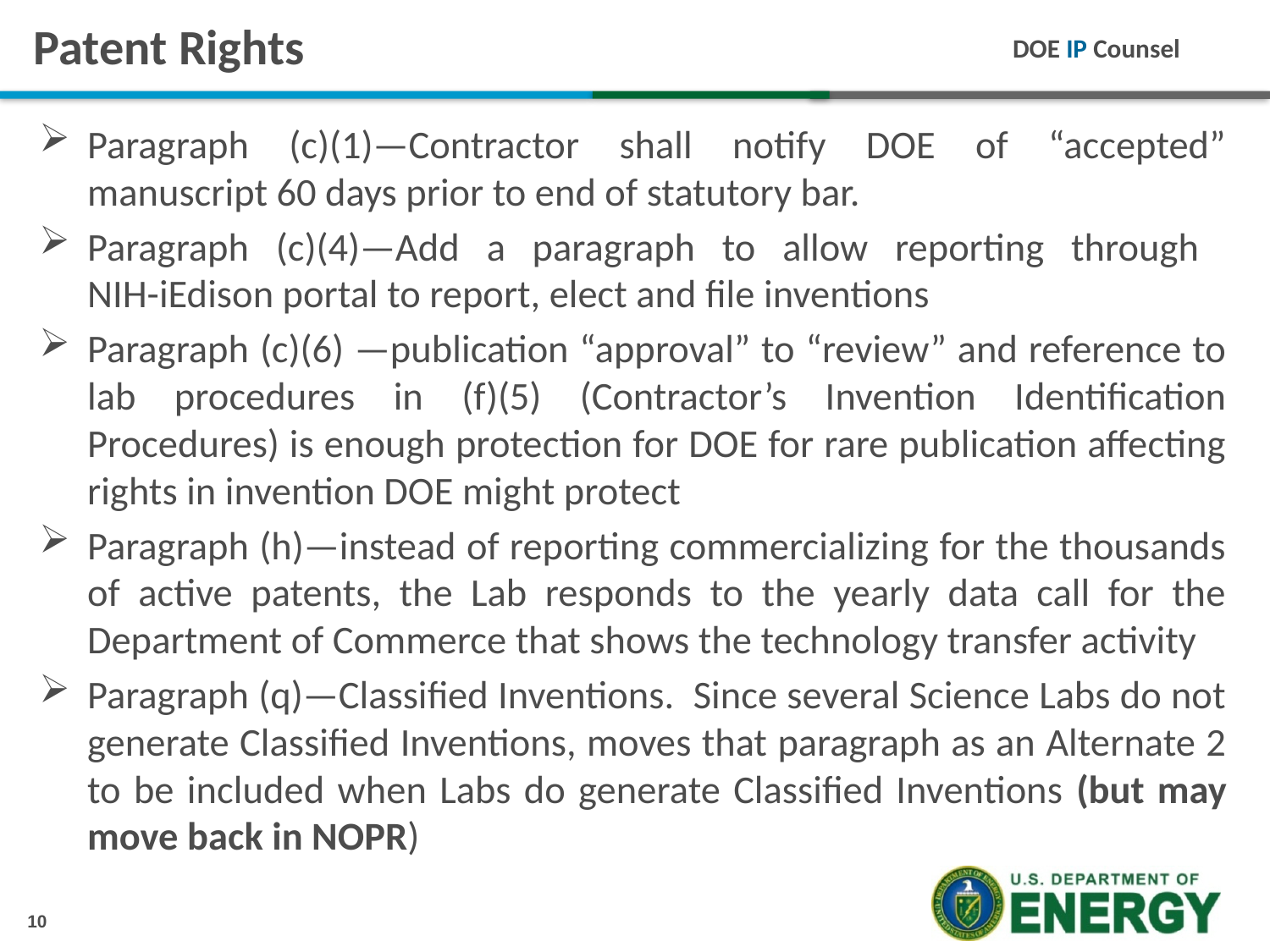

# Patent Rights
Paragraph (c)(1)—Contractor shall notify DOE of “accepted” manuscript 60 days prior to end of statutory bar.
Paragraph (c)(4)—Add a paragraph to allow reporting through
NIH-iEdison portal to report, elect and file inventions
Paragraph (c)(6) —publication “approval” to “review” and reference to lab procedures in (f)(5) (Contractor’s Invention Identification Procedures) is enough protection for DOE for rare publication affecting rights in invention DOE might protect
Paragraph (h)—instead of reporting commercializing for the thousands of active patents, the Lab responds to the yearly data call for the Department of Commerce that shows the technology transfer activity
Paragraph (q)—Classified Inventions.  Since several Science Labs do not generate Classified Inventions, moves that paragraph as an Alternate 2 to be included when Labs do generate Classified Inventions (but may move back in NOPR)